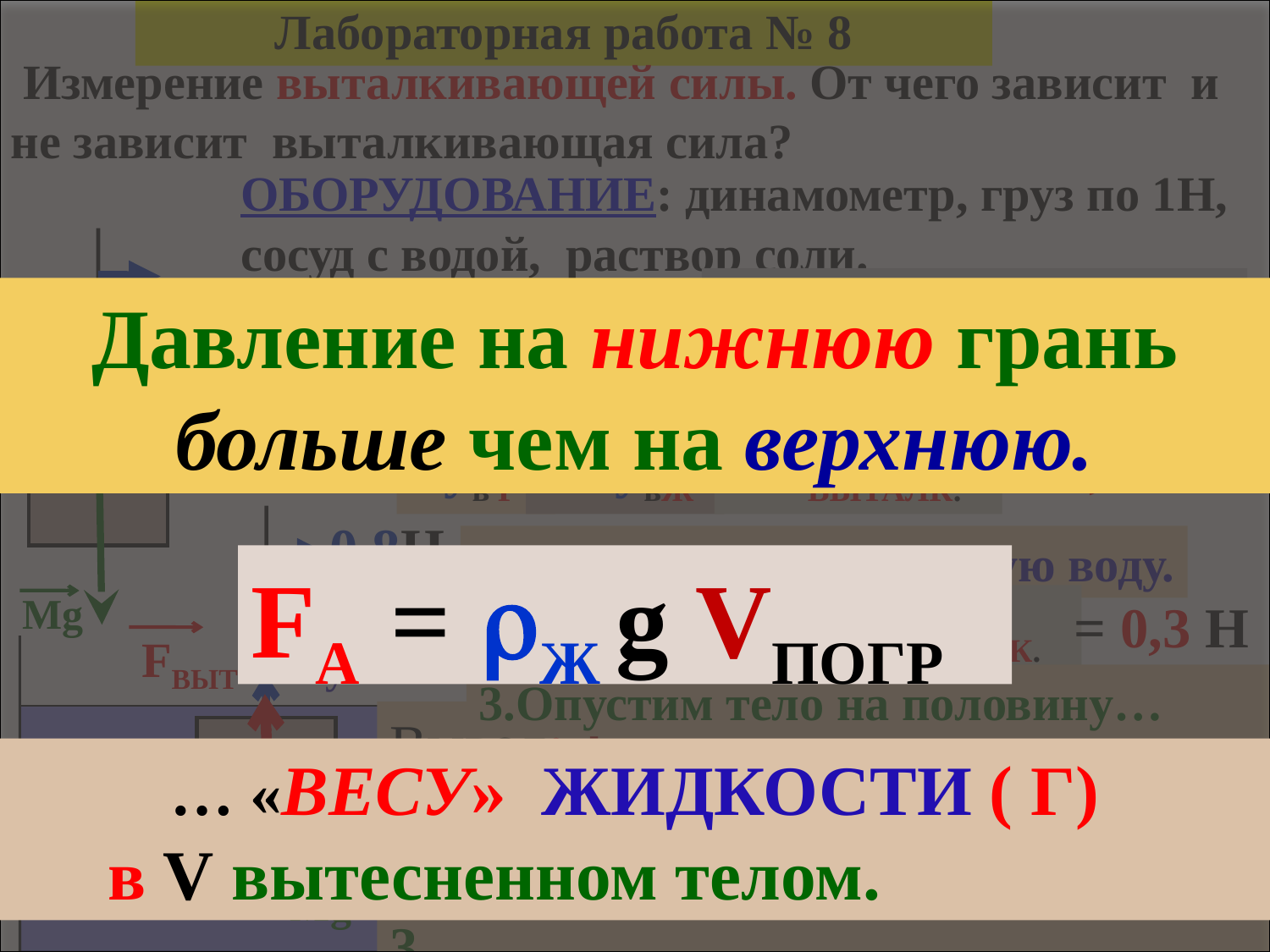

Давление на нижнюю грань больше чем на верхнюю.
… «ВЕСУ»  ЖИДКОСТИ ( Г)
      в V вытесненном телом.
FA  =  ρЖ g VПОГР
  стр.23
Лабораторная работа № 8
 Измерение выталкивающей силы. От чего зависит  и не зависит  выталкивающая сила?
ОБОРУДОВАНИЕ: динамометр, груз по 1Н, сосуд с водой,  раствор соли.

1 H
Ход работы:
0. Равновесие в воздухе
Fуг
1.Опустим тело в чистую воду.

Fув Г
– FувЖ
= FВЫТАЛК.
= 0,2 Н

0,8H
2.Опустим тело в солёную воду.
Mg
Fув Г
– FувсолЖ
= FВЫТАЛК.
= 0,3 Н
FВЫТ
Fуж

3.Опустим тело на половину…
Вывод: 1. . . . . . . . . . . . . . . . . .. . . . .
2.   . . . . . . . . . . . . . . . . .. . . . . . . . . . .
3. . . . . . . . . . . . . . . . . .. . . . . . . . . . .
Mg